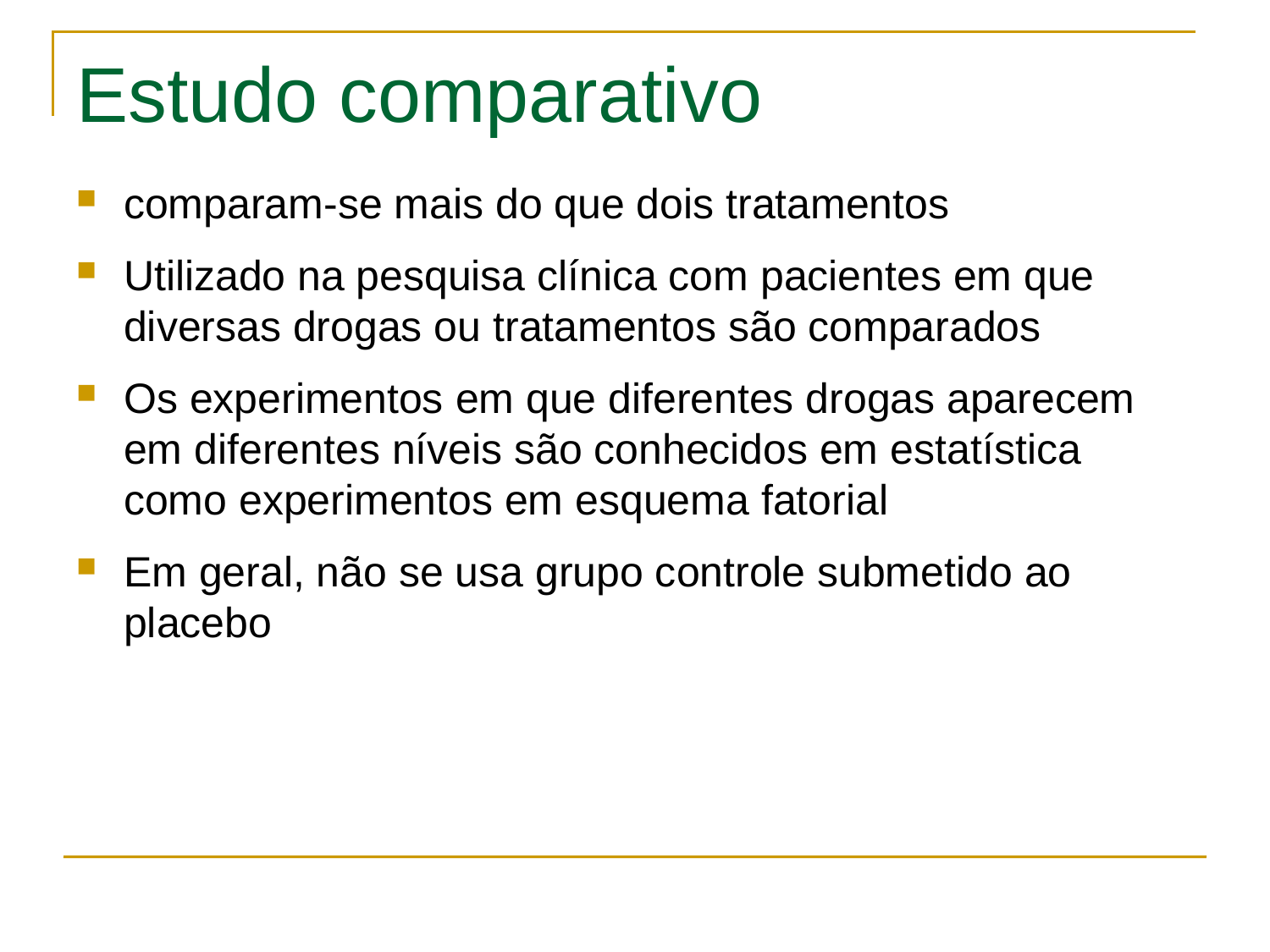

# Estudo comparativo
comparam-se mais do que dois tratamentos
Utilizado na pesquisa clínica com pacientes em que diversas drogas ou tratamentos são comparados
Os experimentos em que diferentes drogas aparecem em diferentes níveis são conhecidos em estatística como experimentos em esquema fatorial
Em geral, não se usa grupo controle submetido ao placebo